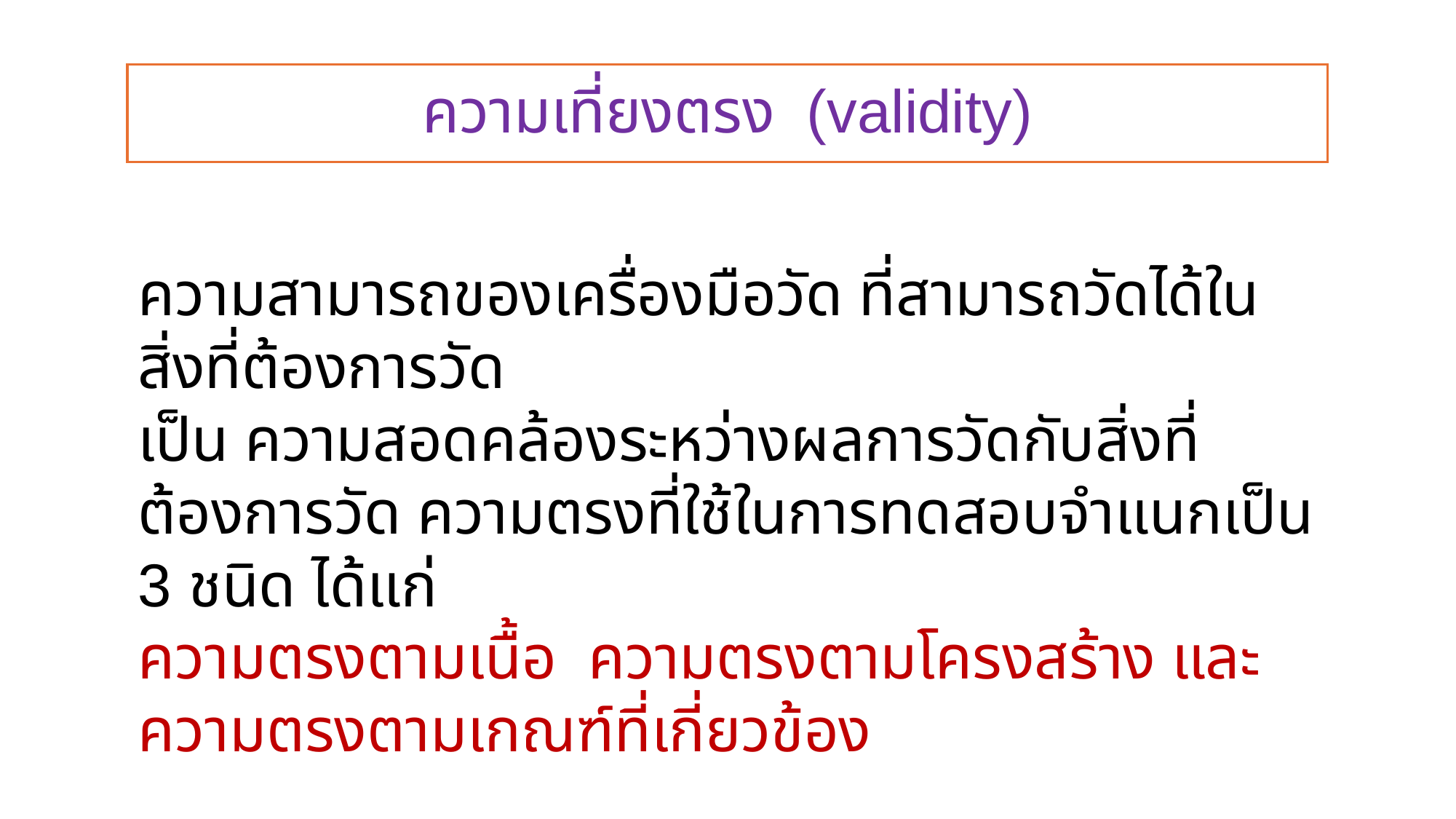

# ความเที่ยงตรง  (validity)
ความสามารถของเครื่องมือวัด ที่สามารถวัดได้ในสิ่งที่ต้องการวัด
เป็น ความสอดคล้องระหว่างผลการวัดกับสิ่งที่ต้องการวัด ความตรงที่ใช้ในการทดสอบจำแนกเป็น 3 ชนิด ได้แก่
ความตรงตามเนื้อ  ความตรงตามโครงสร้าง และ ความตรงตามเกณฑ์ที่เกี่ยวข้อง